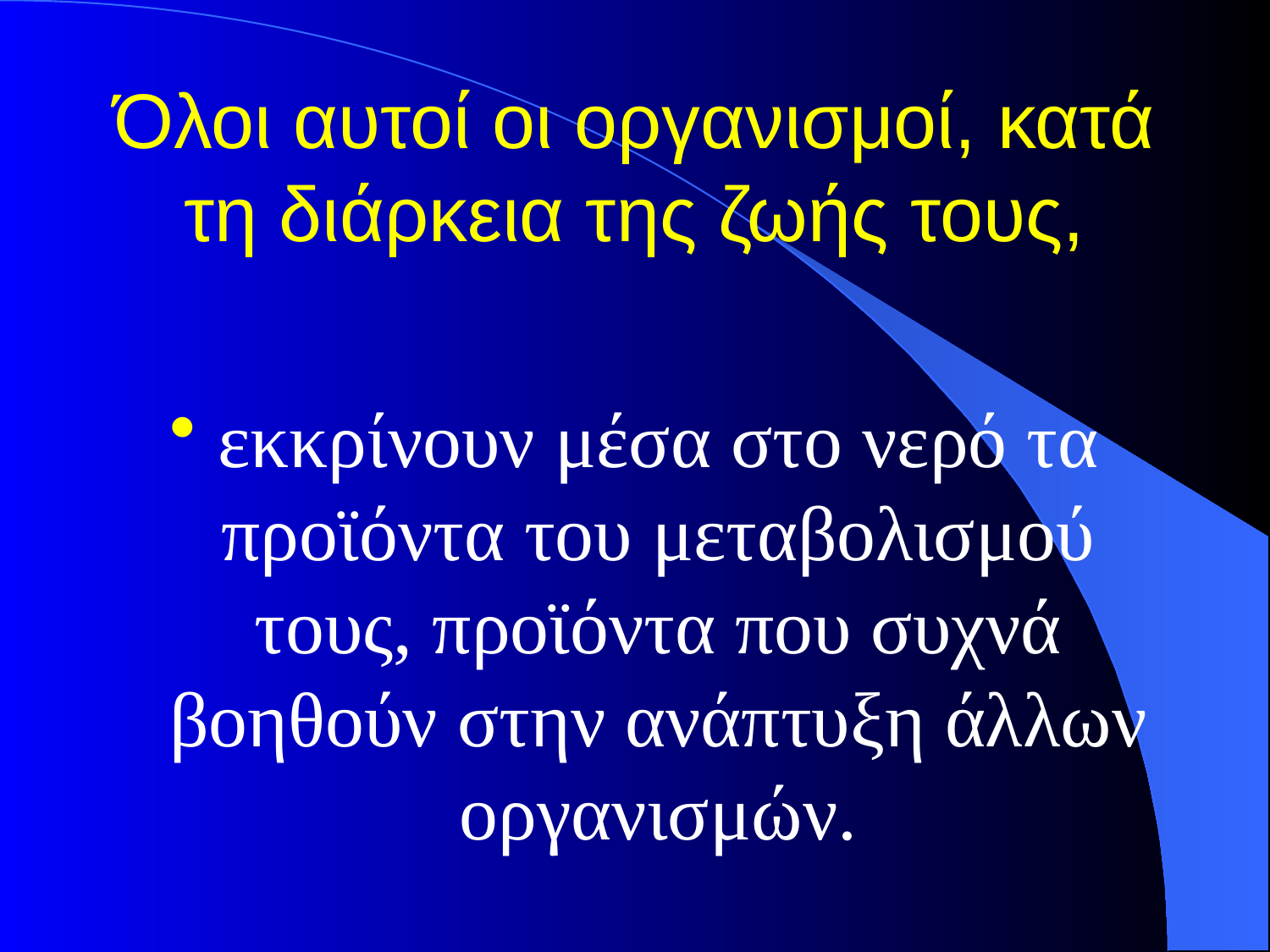

# Όλοι αυτοί οι οργανισμοί, κατά τη διάρκεια της ζωής τους,

εκκρίνουν μέσα στο νερό τα προϊόντα του μεταβολισμού τους, προϊόντα που συχνά βοηθούν στην ανάπτυξη άλλων οργανισμών.